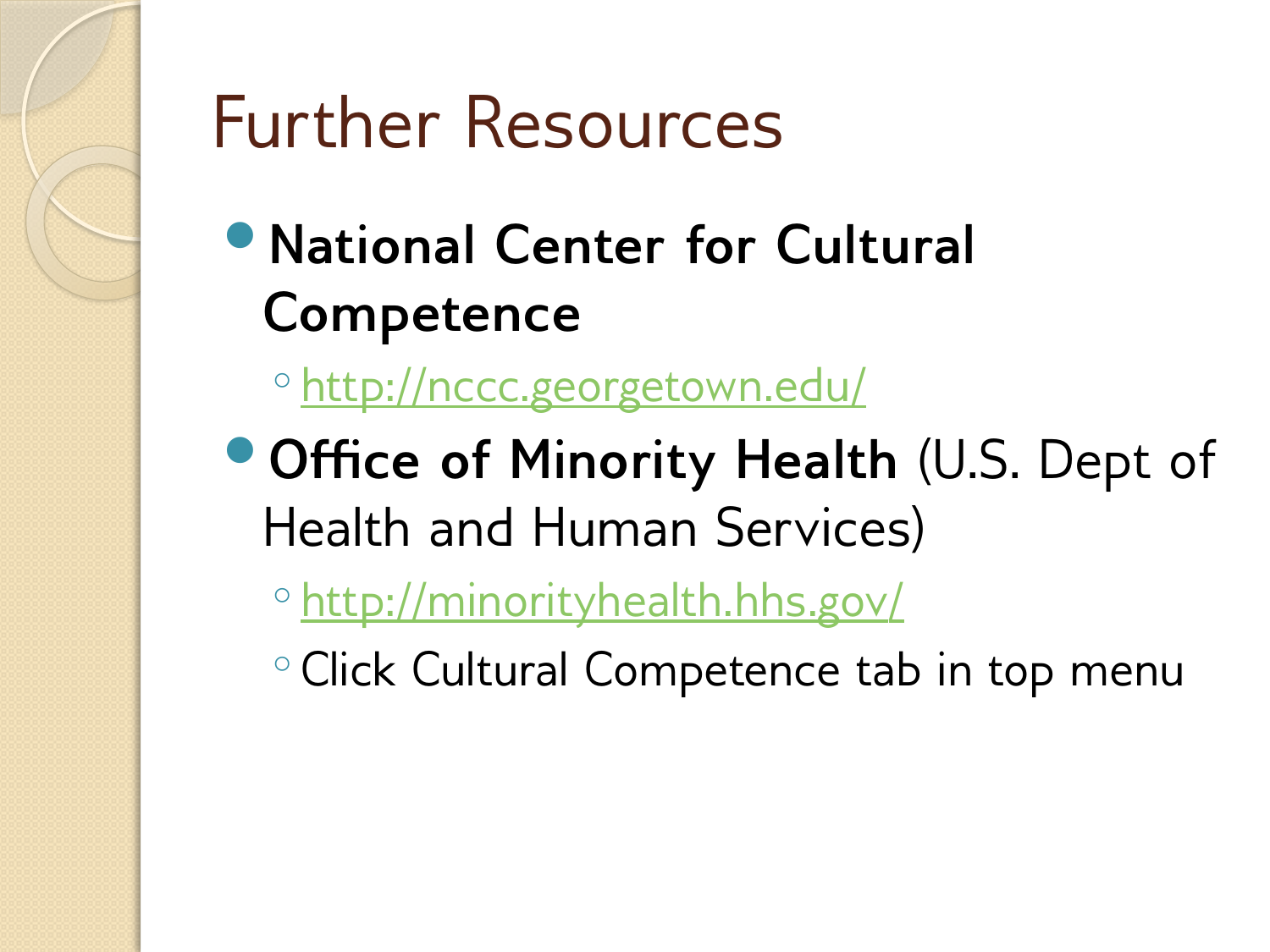

# Further Resources
National Center for Cultural Competence
http://nccc.georgetown.edu/
Office of Minority Health (U.S. Dept of Health and Human Services)
http://minorityhealth.hhs.gov/
Click Cultural Competence tab in top menu